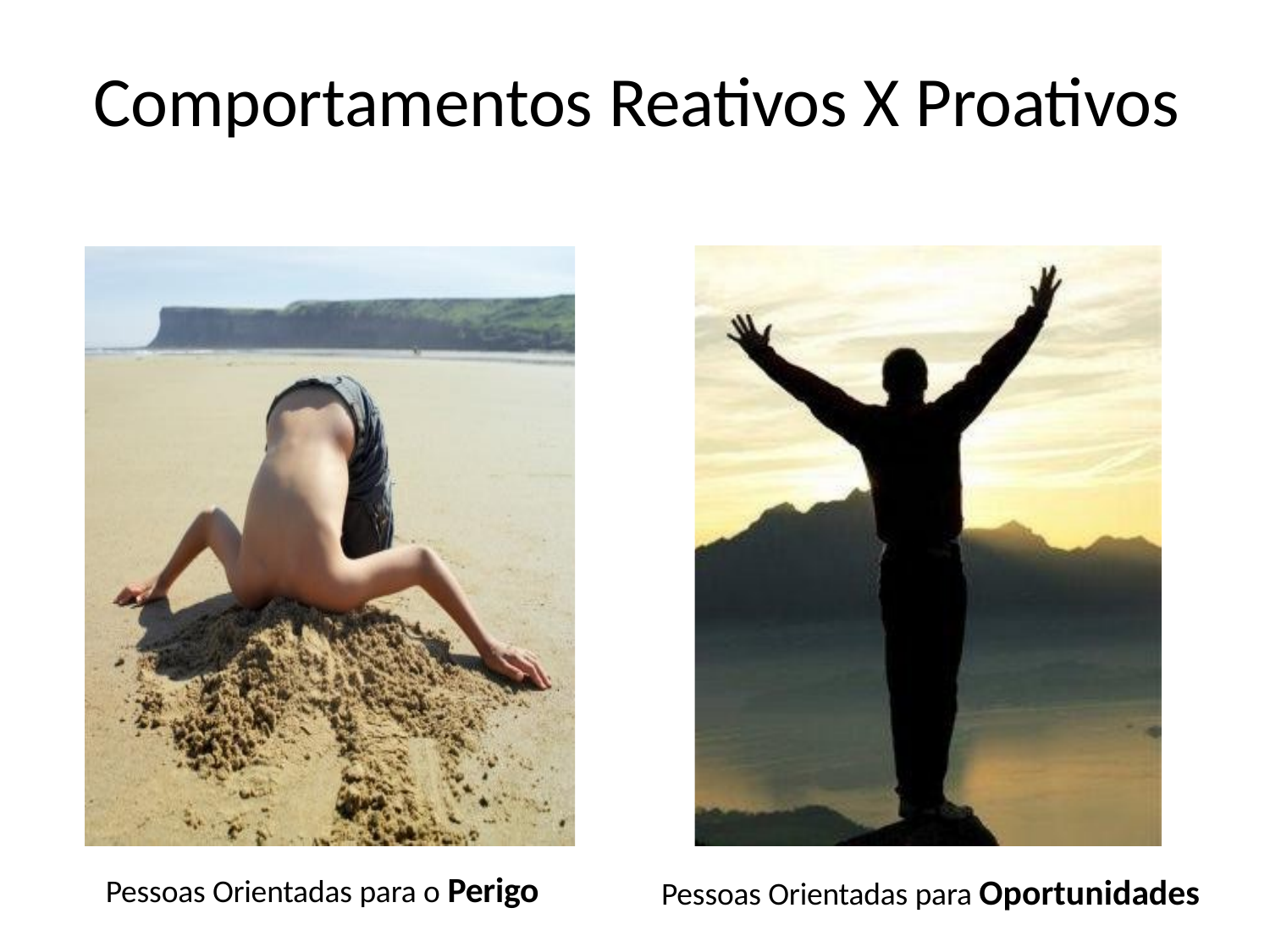

Comportamentos Reativos X Proativos

Pessoas Orientadas para o Perigo
Pessoas Orientadas para Oportunidades